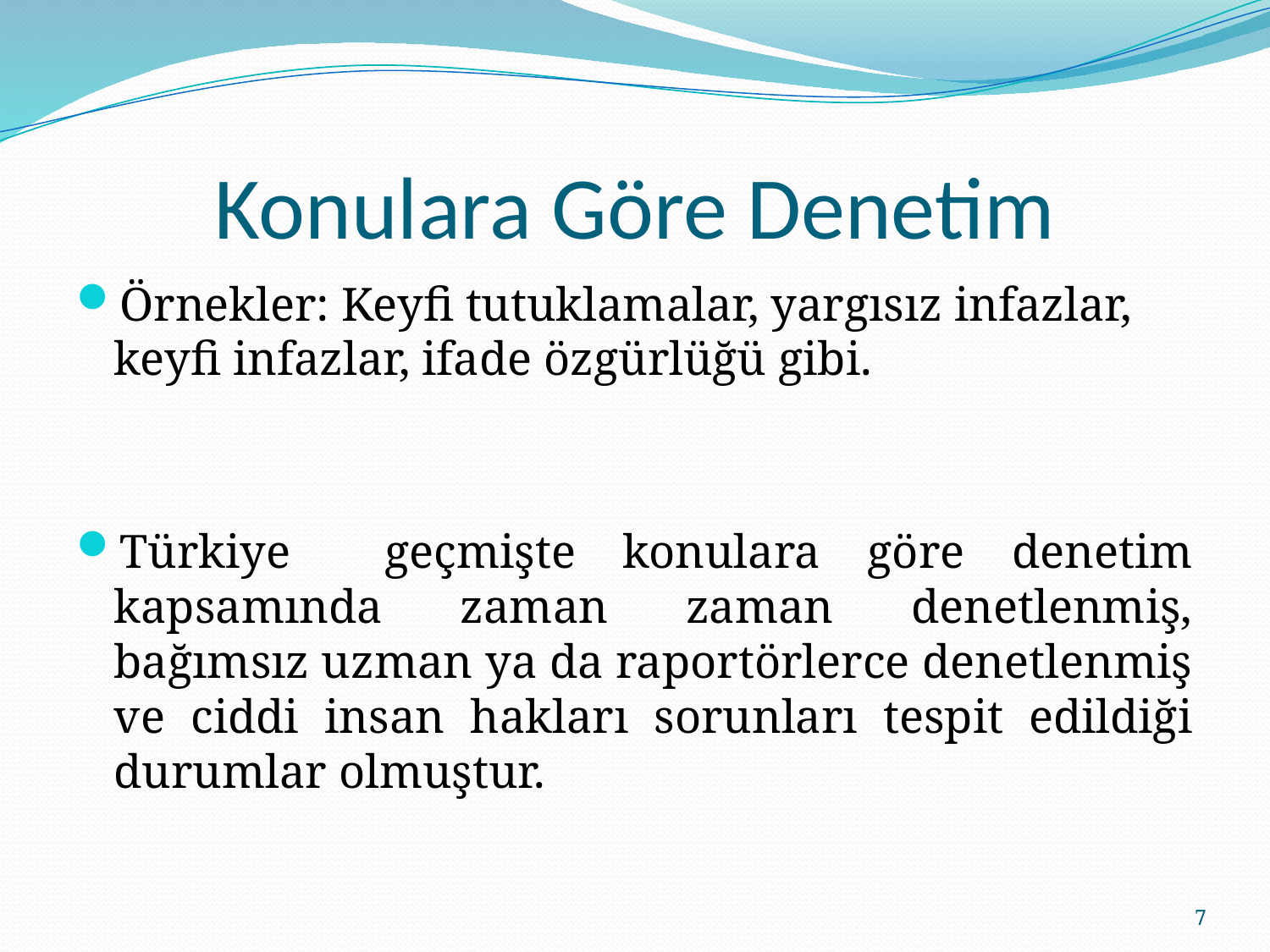

# Konulara Göre Denetim
Örnekler: Keyfi tutuklamalar, yargısız infazlar, keyfi infazlar, ifade özgürlüğü gibi.

Türkiye  geçmişte konulara göre denetim kapsamında zaman zaman denetlenmiş, bağımsız uzman ya da raportörlerce denetlenmiş ve ciddi insan hakları sorunları tespit edildiği durumlar olmuştur.
7